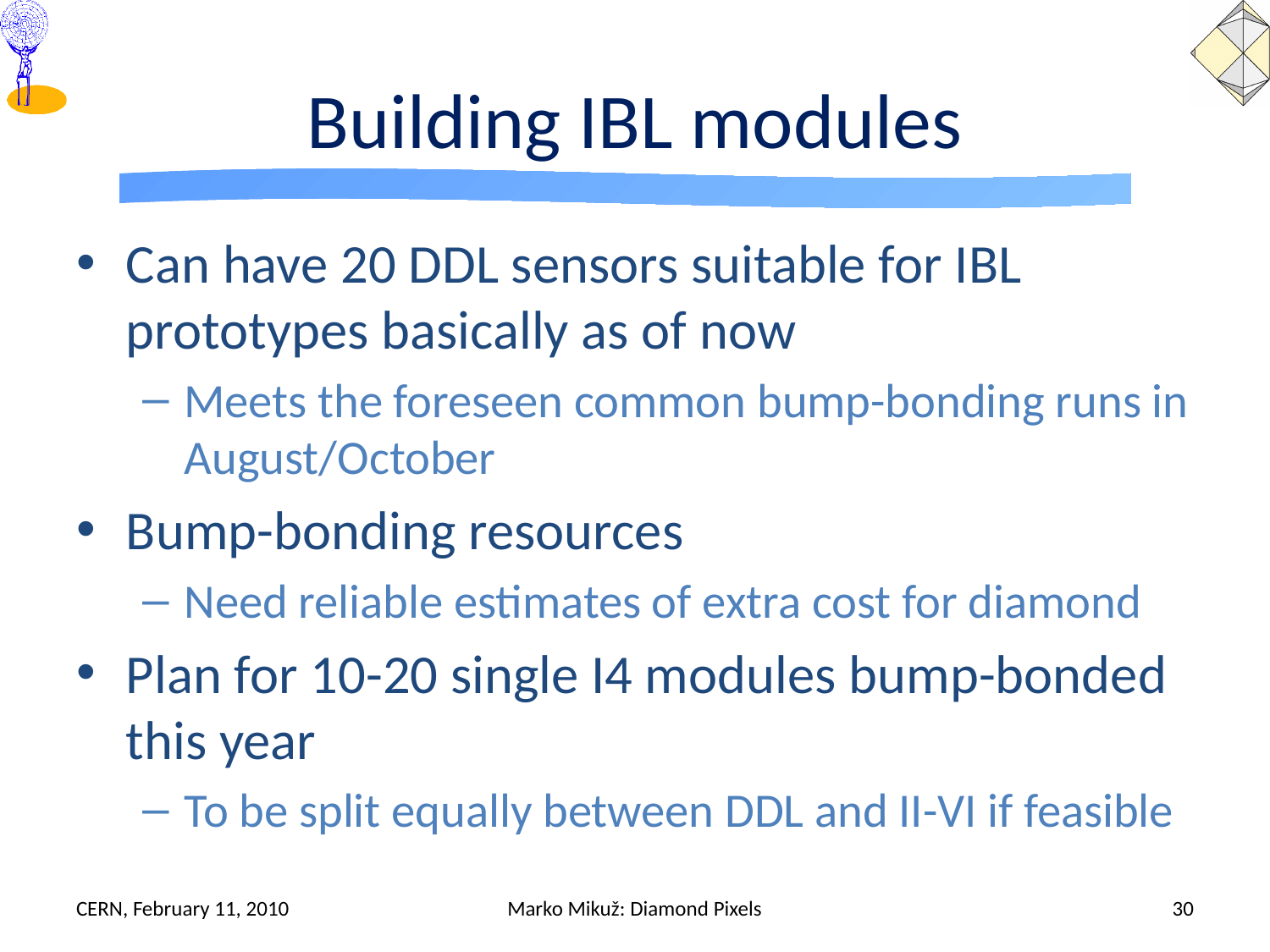

# Building IBL modules
Can have 20 DDL sensors suitable for IBL prototypes basically as of now
Meets the foreseen common bump-bonding runs in August/October
Bump-bonding resources
Need reliable estimates of extra cost for diamond
Plan for 10-20 single I4 modules bump-bonded this year
To be split equally between DDL and II-VI if feasible
CERN, February 11, 2010
Marko Mikuž: Diamond Pixels
30